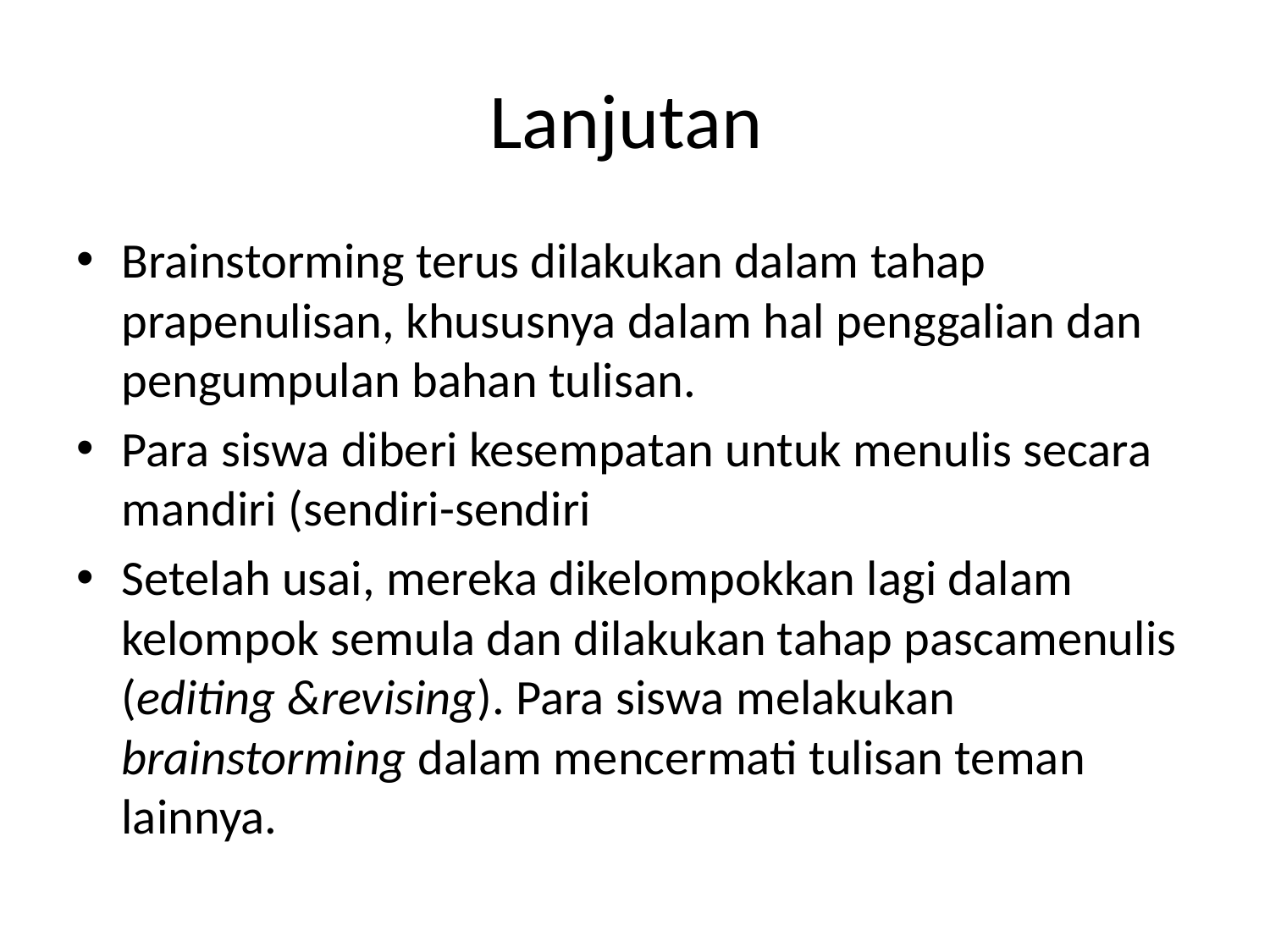

# Lanjutan
Brainstorming terus dilakukan dalam tahap prapenulisan, khususnya dalam hal penggalian dan pengumpulan bahan tulisan.
Para siswa diberi kesempatan untuk menulis secara mandiri (sendiri-sendiri
Setelah usai, mereka dikelompokkan lagi dalam kelompok semula dan dilakukan tahap pascamenulis (editing &revising). Para siswa melakukan brainstorming dalam mencermati tulisan teman lainnya.